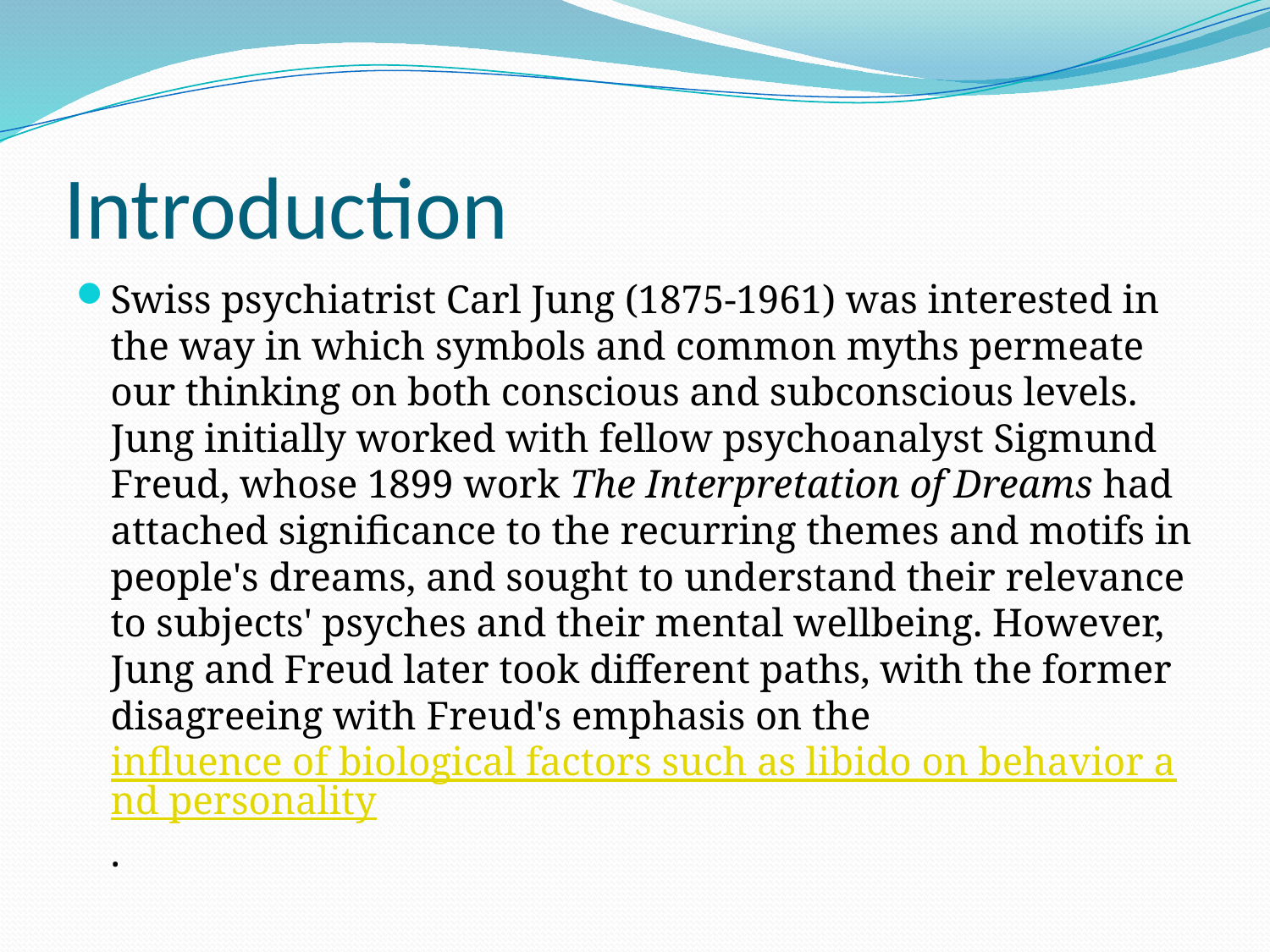

# Introduction
Swiss psychiatrist Carl Jung (1875-1961) was interested in the way in which symbols and common myths permeate our thinking on both conscious and subconscious levels. Jung initially worked with fellow psychoanalyst Sigmund Freud, whose 1899 work The Interpretation of Dreams had attached significance to the recurring themes and motifs in people's dreams, and sought to understand their relevance to subjects' psyches and their mental wellbeing. However, Jung and Freud later took different paths, with the former disagreeing with Freud's emphasis on the influence of biological factors such as libido on behavior and personality.